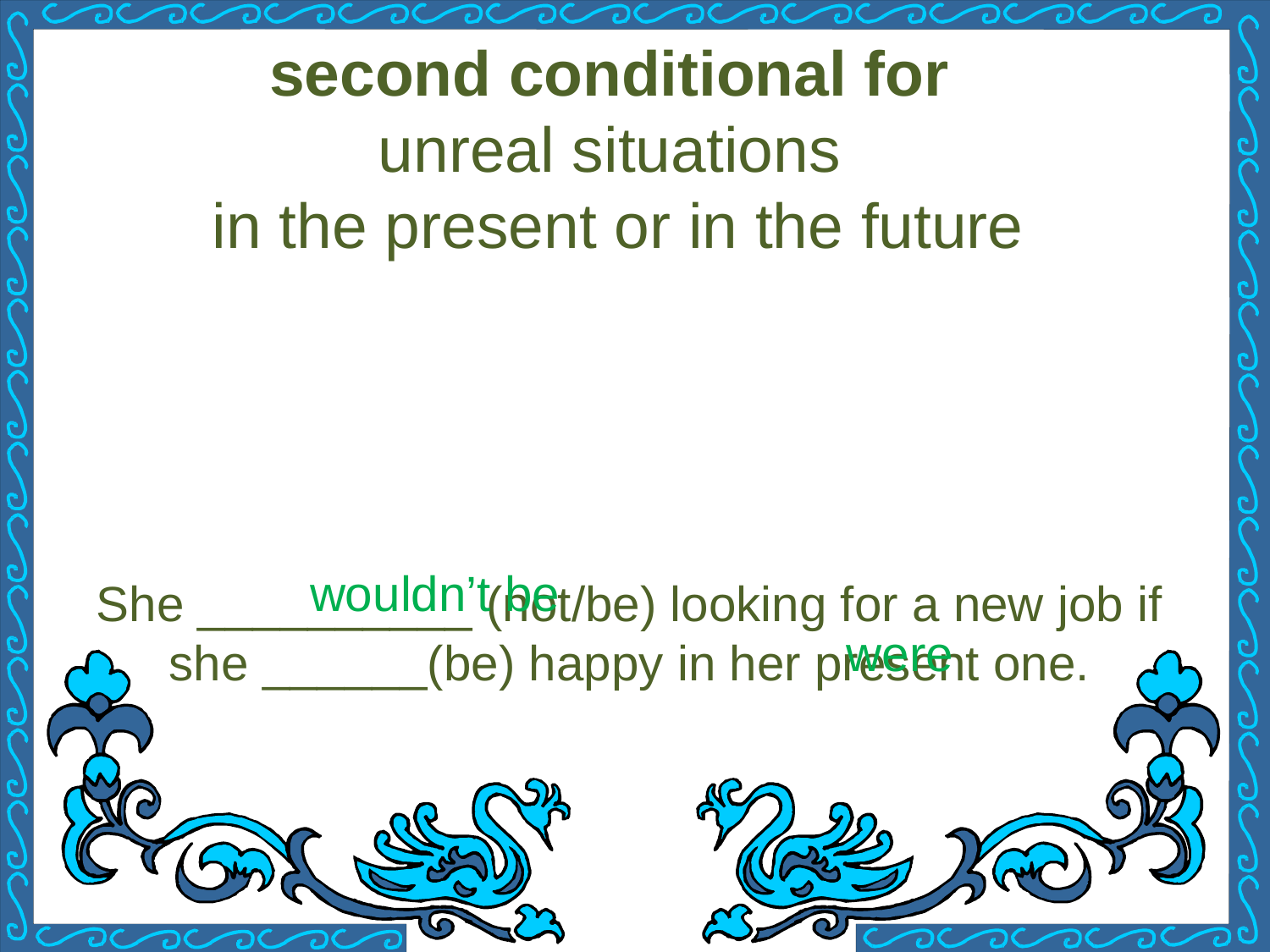

second conditional for
unreal situations
in the present or in the future
wouldn’t be
She __________ (not/be) looking for a new job if she ______(be) happy in her present one.
were